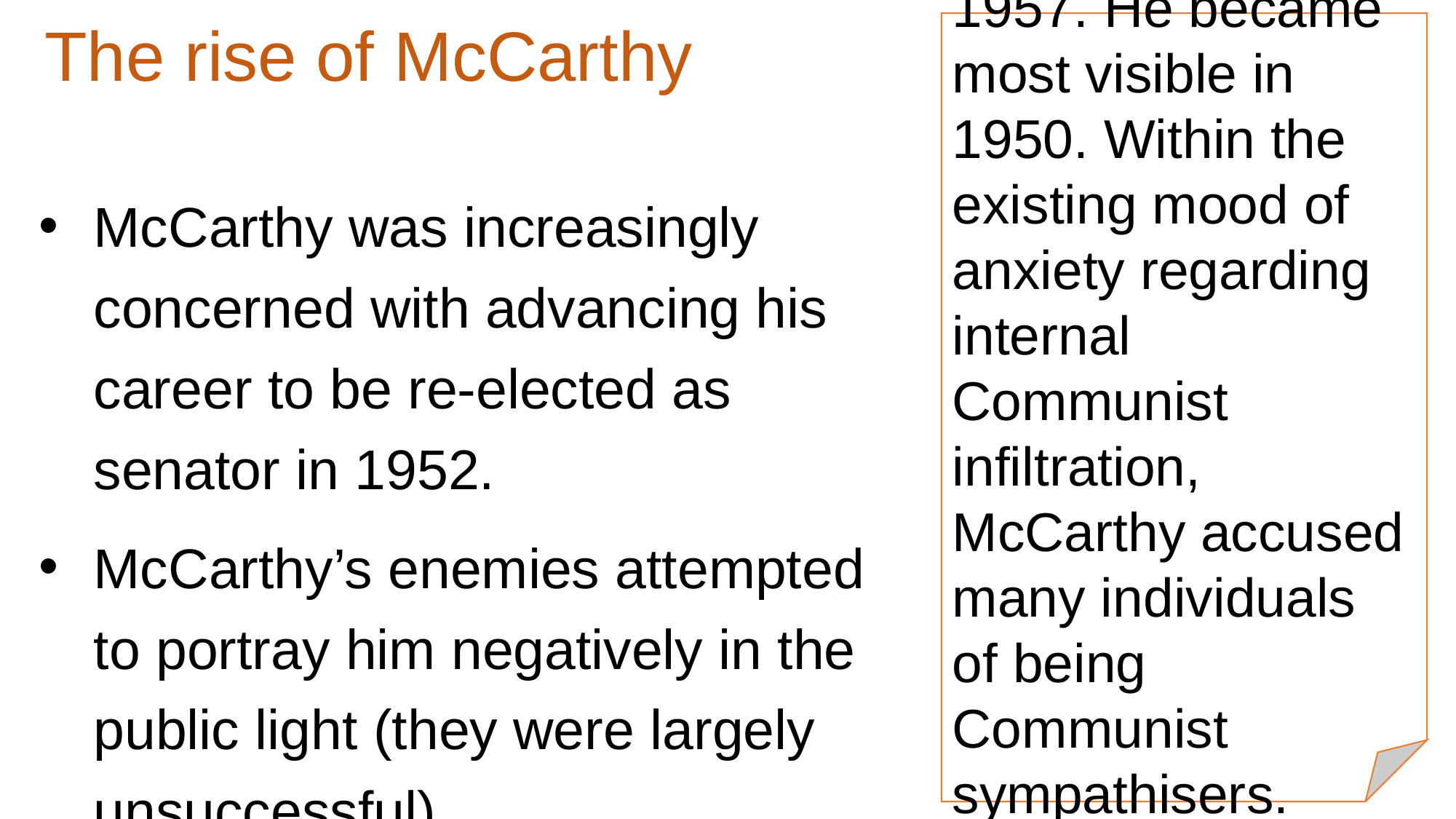

Joseph McCarthy*: Republican Senator (Wisconsin) 1947-1957. He became most visible in 1950. Within the existing mood of anxiety regarding internal Communist infiltration, McCarthy accused many individuals of being Communist sympathisers.

*Not to be confused with Douglas MacArthur
The rise of McCarthy
McCarthy was increasingly concerned with advancing his career to be re-elected as senator in 1952.
McCarthy’s enemies attempted to portray him negatively in the public light (they were largely unsuccessful).
McCarthy launched a counter-offensive and accused the leaders of the Madison newspaper Capital Times of being communists.